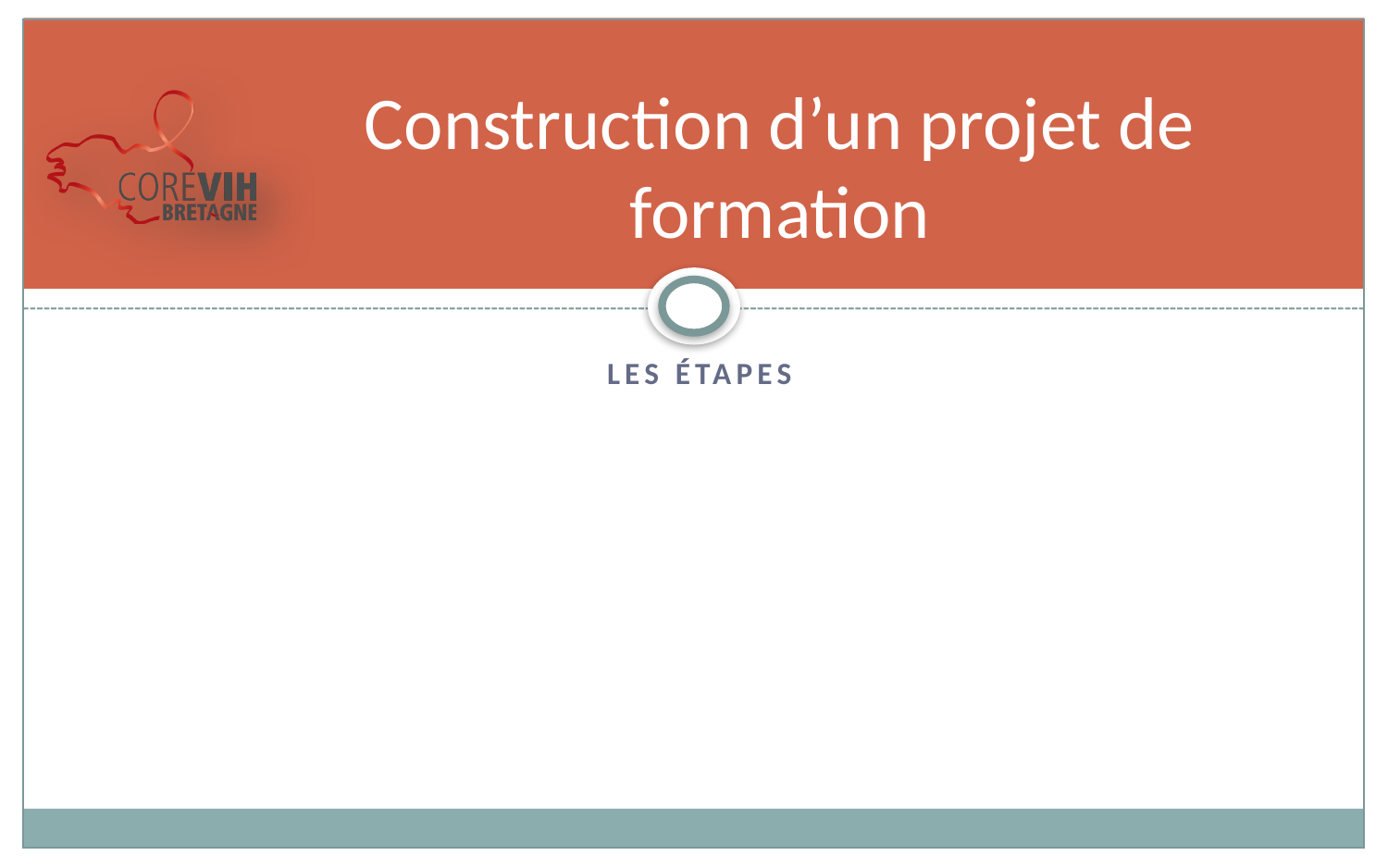

# Construction d’un projet de formation
Les étapes